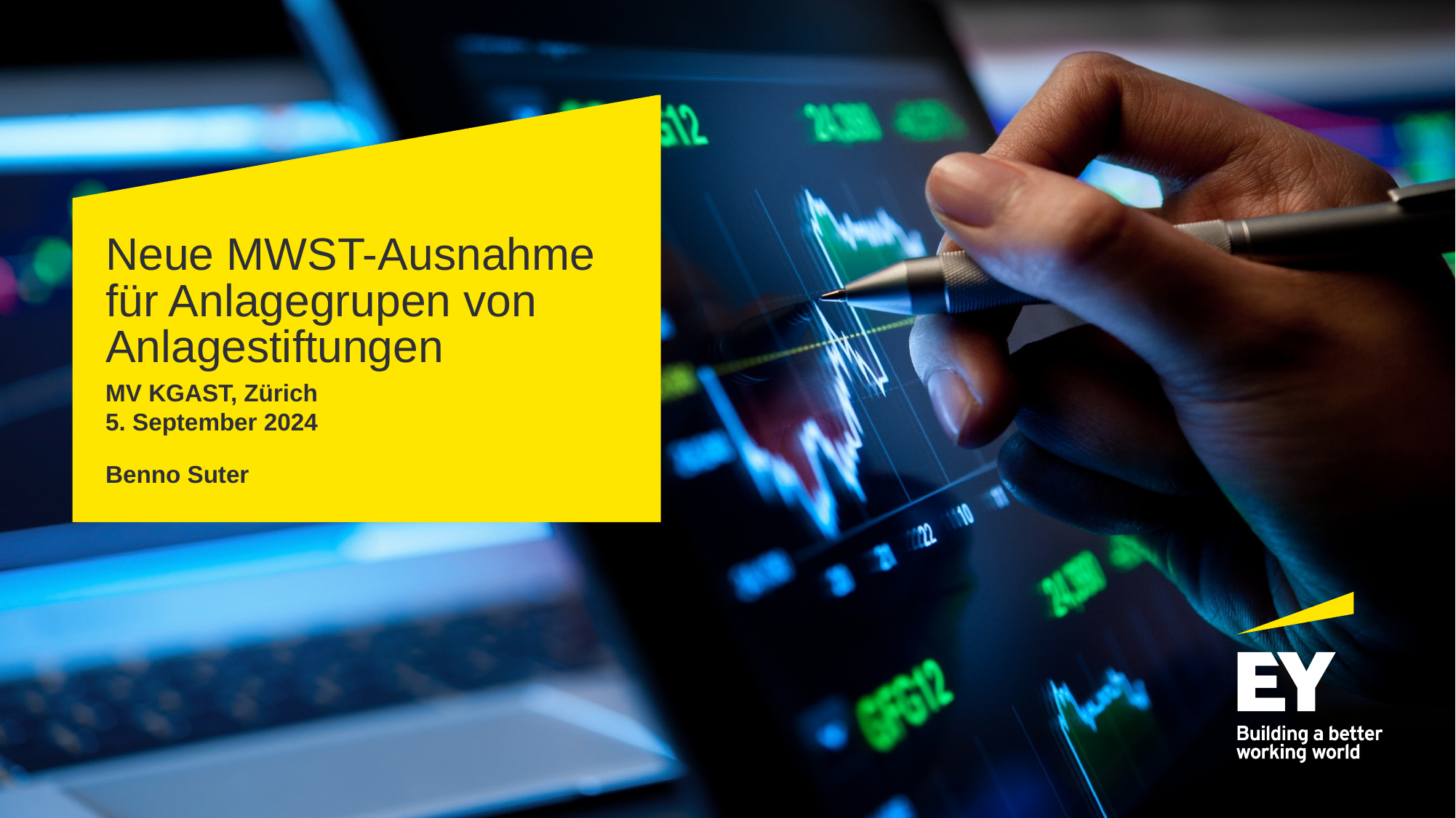

# Neue MWST-Ausnahme für Anlagegrupen von Anlagestiftungen
MV KGAST, Zürich
5. September 2024
Benno Suter